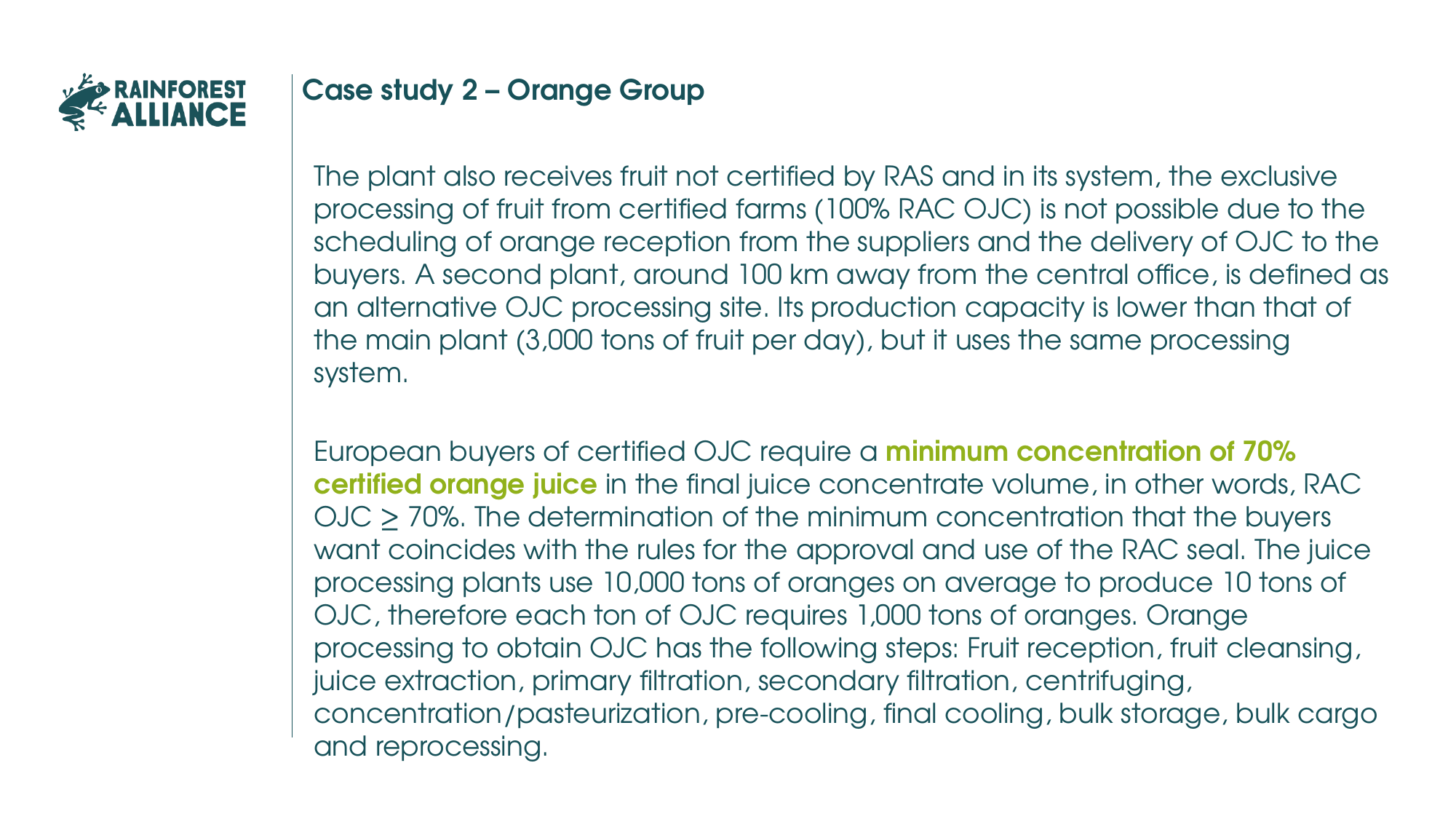

Case study 2 – Orange Group
The plant also receives fruit not certified by RAS and in its system, the exclusive processing of fruit from certified farms (100% RAC OJC) is not possible due to the scheduling of orange reception from the suppliers and the delivery of OJC to the buyers. A second plant, around 100 km away from the central office, is defined as an alternative OJC processing site. Its production capacity is lower than that of the main plant (3,000 tons of fruit per day), but it uses the same processing system.
European buyers of certified OJC require a minimum concentration of 70% certified orange juice in the final juice concentrate volume, in other words, RAC OJC ≥ 70%. The determination of the minimum concentration that the buyers want coincides with the rules for the approval and use of the RAC seal. The juice processing plants use 10,000 tons of oranges on average to produce 10 tons of OJC, therefore each ton of OJC requires 1,000 tons of oranges. Orange processing to obtain OJC has the following steps: Fruit reception, fruit cleansing, juice extraction, primary filtration, secondary filtration, centrifuging, concentration/pasteurization, pre-cooling, final cooling, bulk storage, bulk cargo and reprocessing.